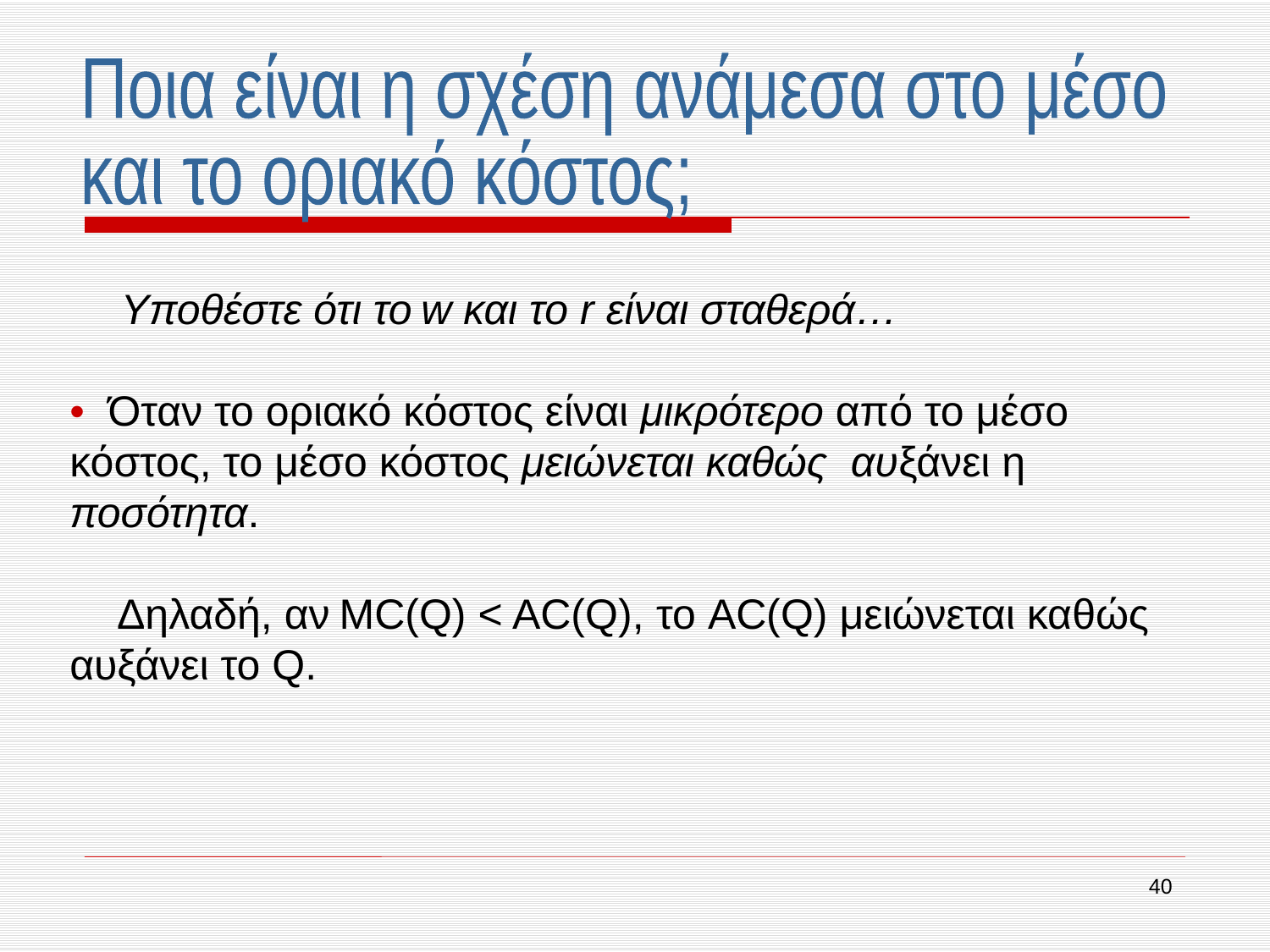

Ποια είναι η σχέση ανάμεσα στο μέσο
και το οριακό κόστος;
Υποθέστε ότι το w και το r είναι σταθερά…

•  Όταν το οριακό κόστος είναι μικρότερο από το μέσο κόστος, το μέσο κόστος μειώνεται καθώς  αυξάνει η ποσότητα.
    Δηλαδή, αν MC(Q) < AC(Q), το AC(Q) μειώνεται καθώς αυξάνει το Q.

40